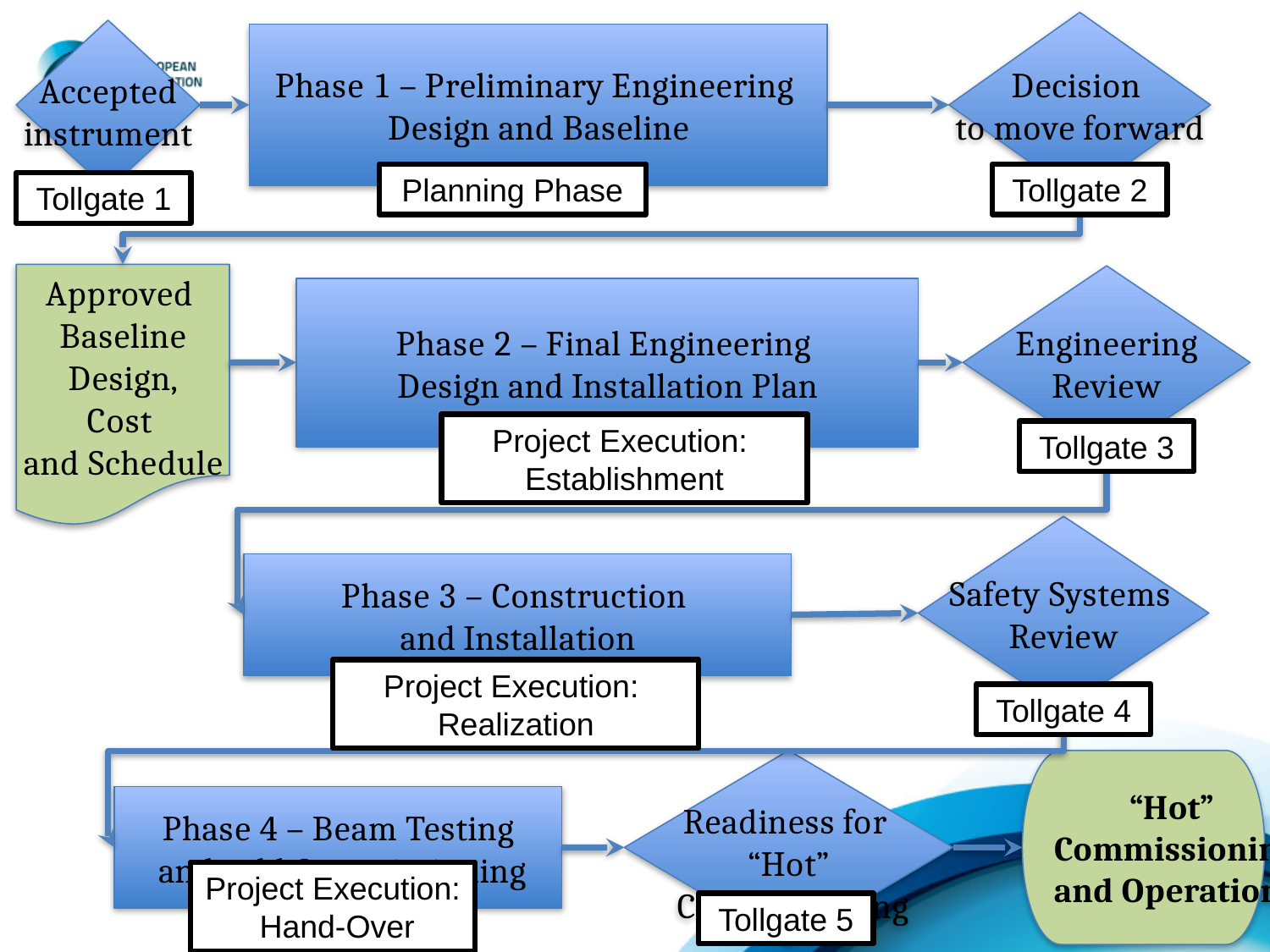

Decision
to move forward
Accepted
instrument
Phase 1 – Preliminary Engineering
Design and Baseline
Planning Phase
Tollgate 2
Tollgate 1
Approved
Baseline
 Design,
Cost
and Schedule

Engineering
Review
Phase 2 – Final Engineering
Design and Installation Plan
Project Execution:  Establishment
Tollgate 3
Safety Systems
Review
Phase 3 – Construction
and Installation
Project Execution:  Realization
Tollgate 4
Readiness for
“Hot”
 Commissioning
“Hot”
Commissioning
 and Operations
Phase 4 – Beam Testing
 and cold Commissioning
Project Execution:  Hand-Over
Tollgate 5